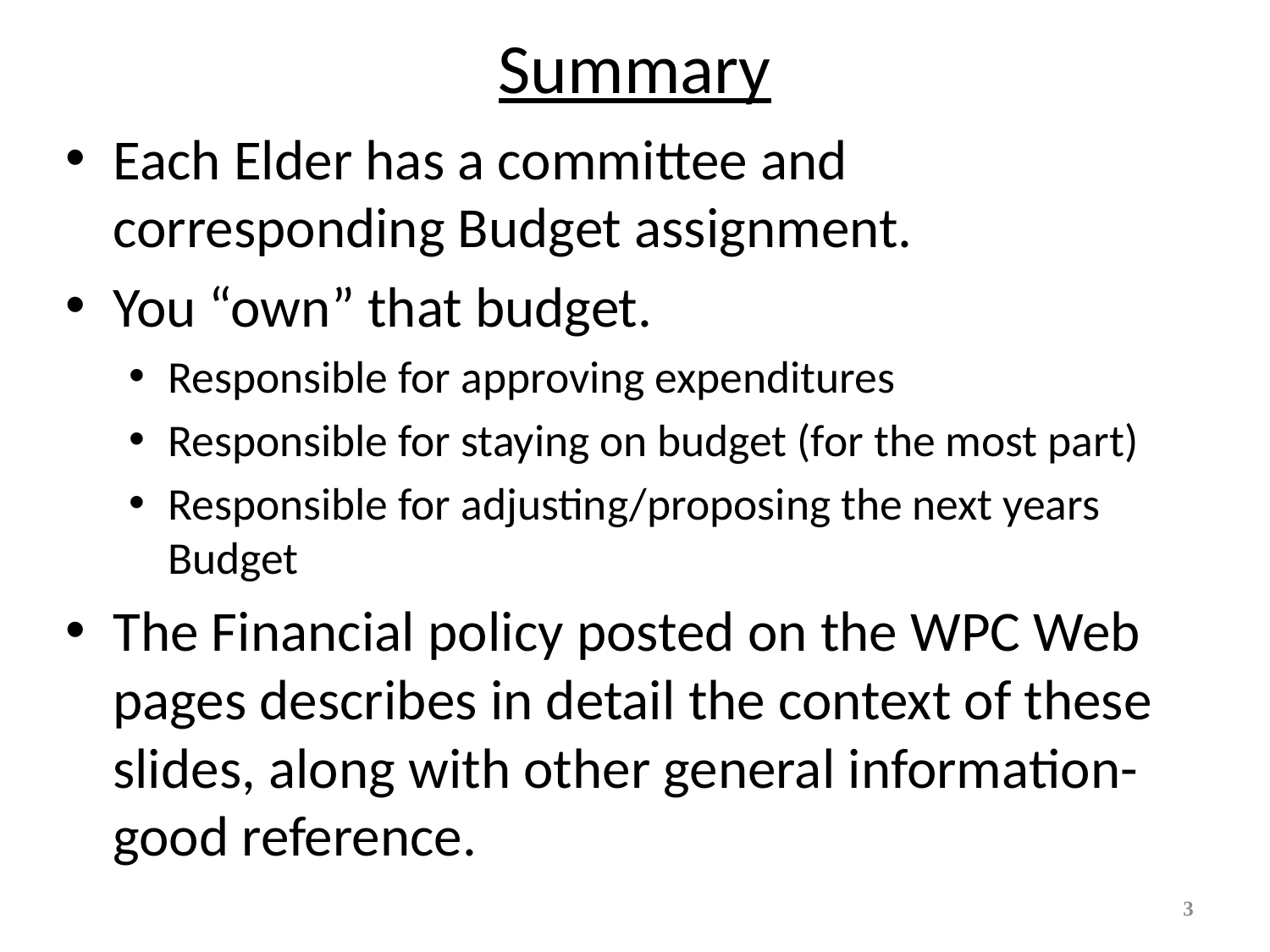

# Summary
Each Elder has a committee and corresponding Budget assignment.
You “own” that budget.
Responsible for approving expenditures
Responsible for staying on budget (for the most part)
Responsible for adjusting/proposing the next years Budget
The Financial policy posted on the WPC Web pages describes in detail the context of these slides, along with other general information- good reference.

3